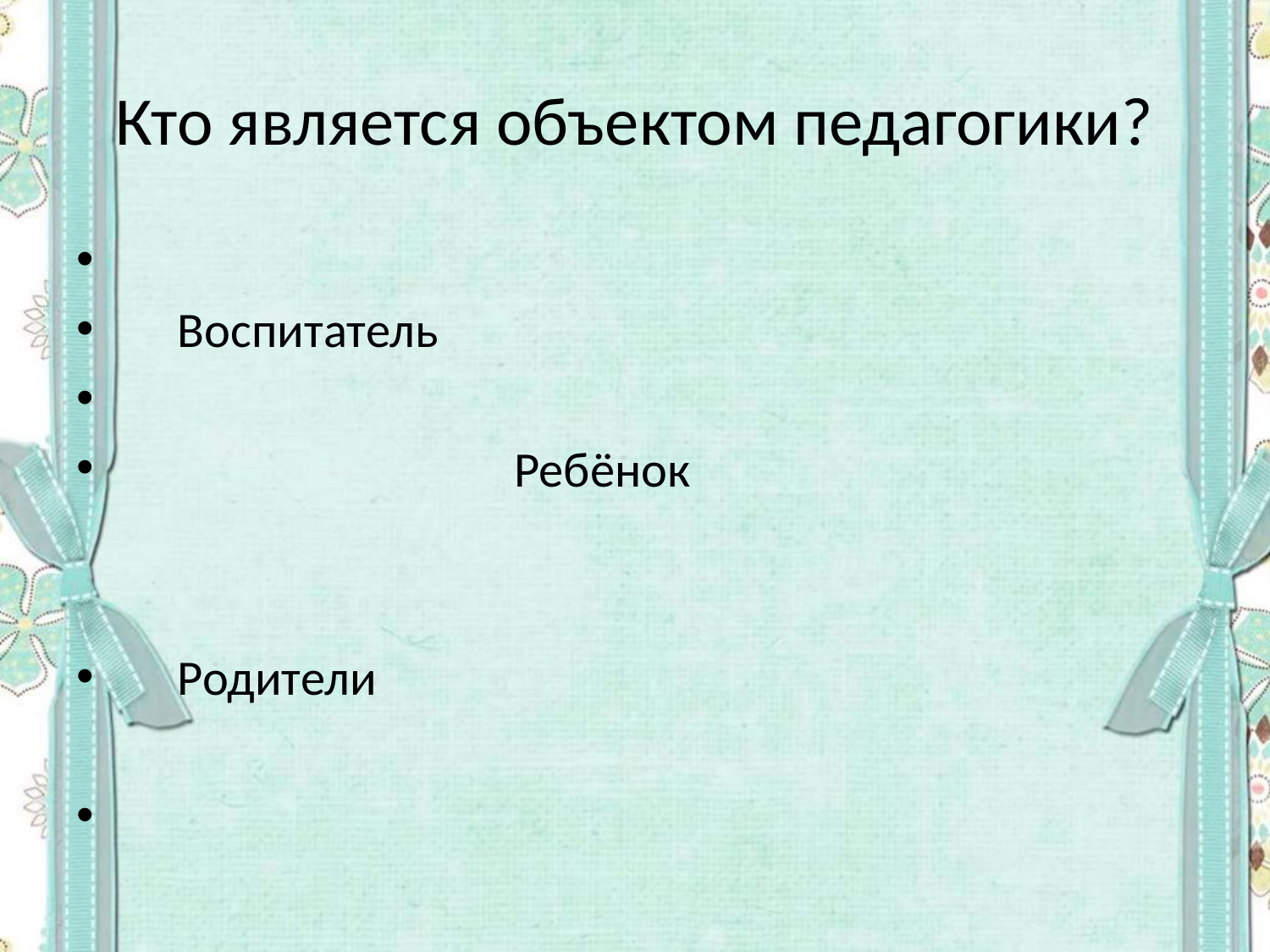

# Кто является объектом педагогики?

     Воспитатель

                                   Ребёнок

     Родители